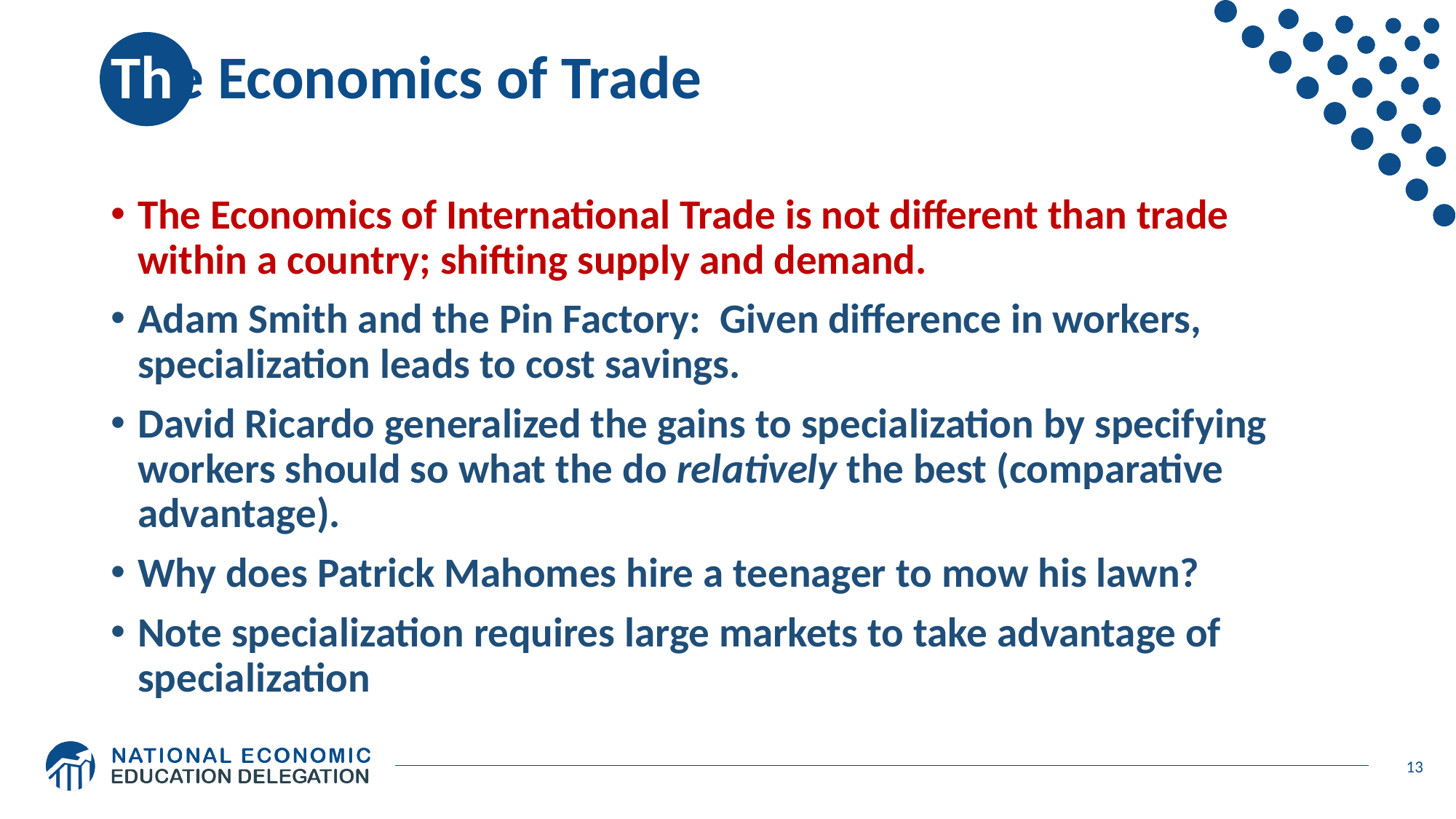

# The Economics of Trade
The Economics of International Trade is not different than trade within a country; shifting supply and demand.
Adam Smith and the Pin Factory:  Given difference in workers, specialization leads to cost savings.
David Ricardo generalized the gains to specialization by specifying workers should so what the do relatively the best (comparative advantage).
Why does Patrick Mahomes hire a teenager to mow his lawn?
Note specialization requires large markets to take advantage of specialization

13